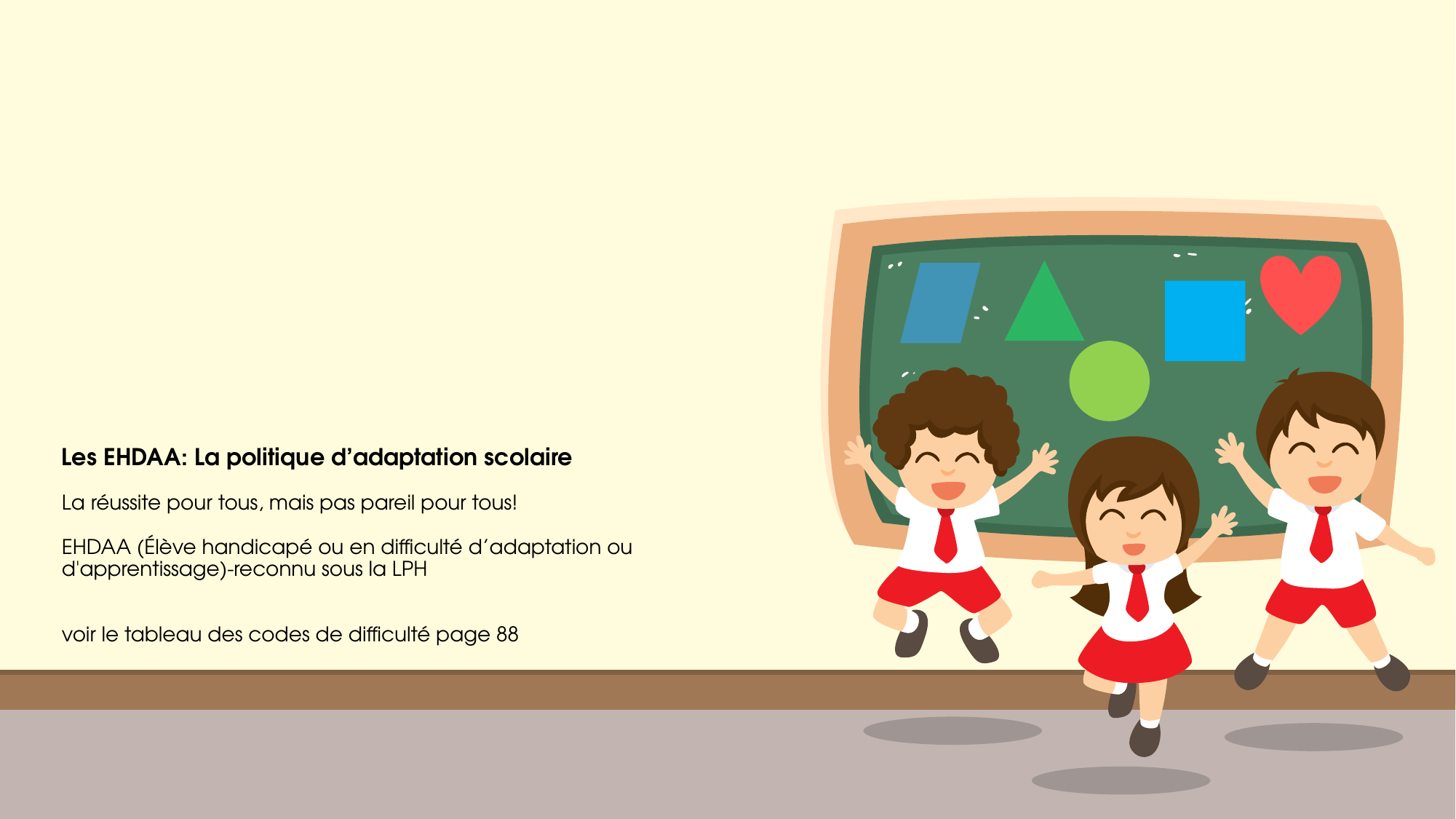

# Les EHDAA: La politique d’adaptation scolaire La réussite pour tous, mais pas pareil pour tous! EHDAA (Élève handicapé ou en difficulté d’adaptation ou d'apprentissage)-reconnu sous la LPH voir le tableau des codes de difficulté page 88